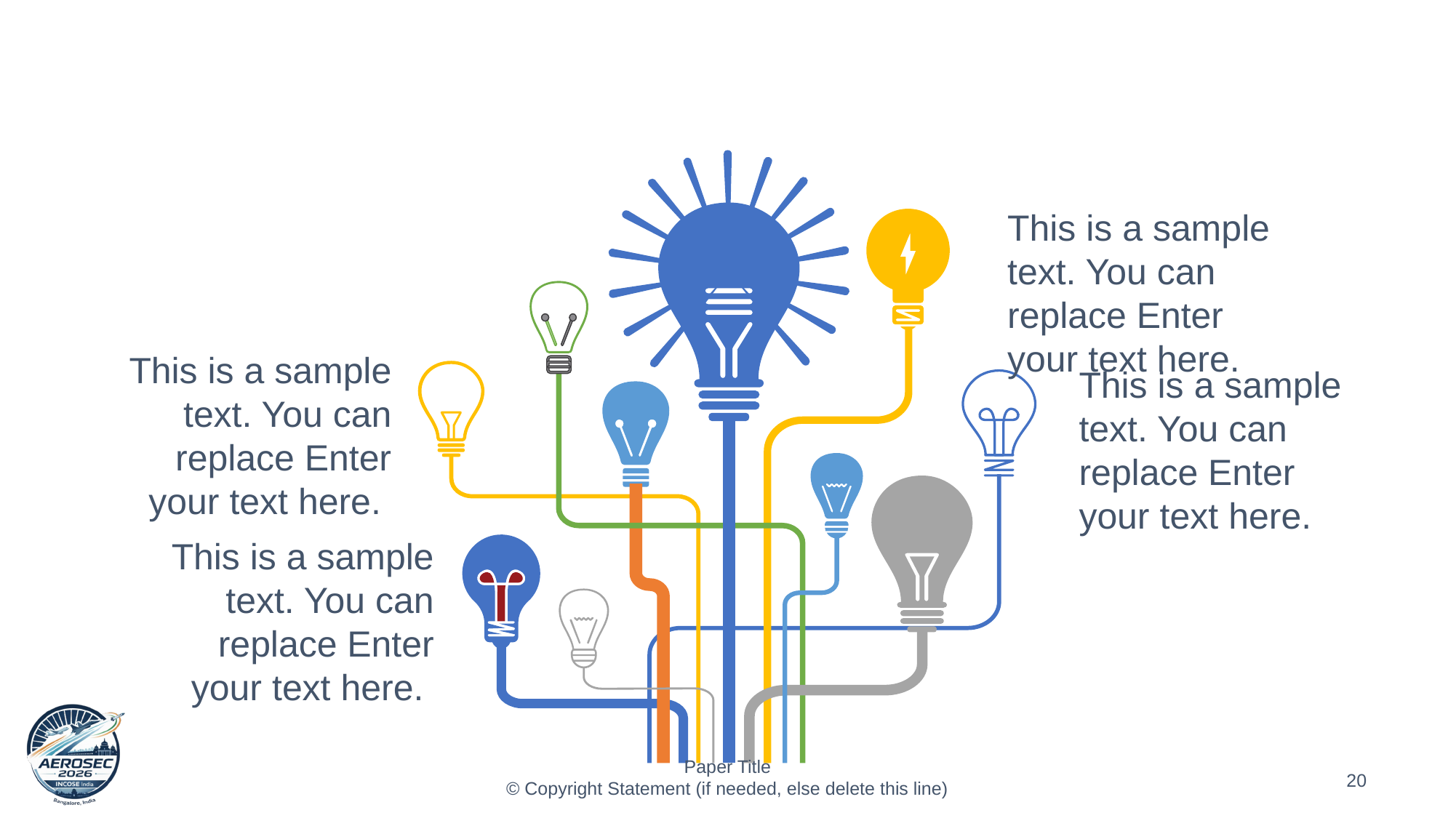

#

This is a sample text. You can replace Enter your text here.
This is a sample text. You can replace Enter your text here.
This is a sample text. You can replace Enter your text here.
This is a sample text. You can replace Enter your text here.
Paper Title
© Copyright Statement (if needed, else delete this line)
20